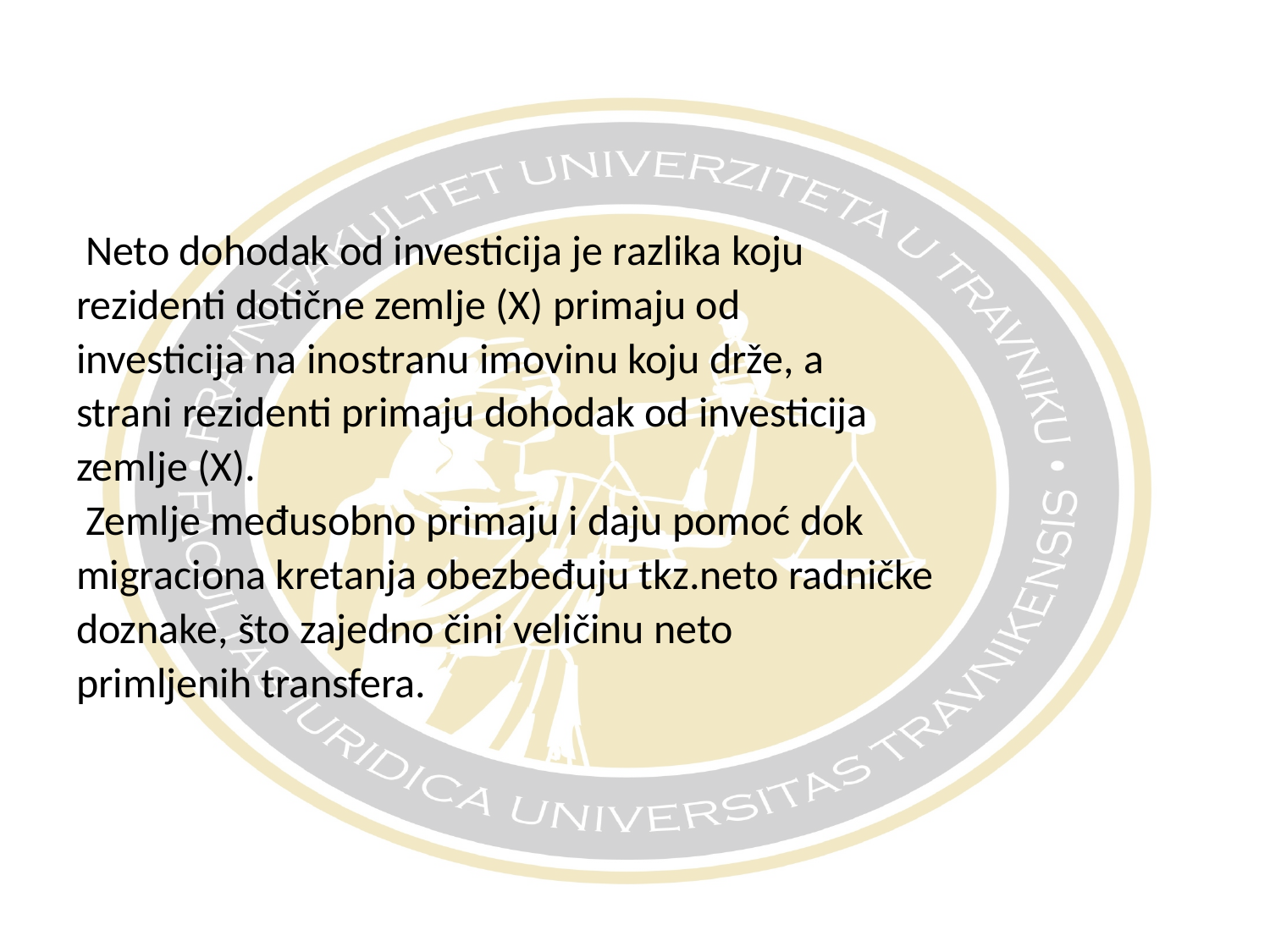

Neto dohodak od investicija je razlika koju
rezidenti dotične zemlje (X) primaju od
investicija na inostranu imovinu koju drže, a
strani rezidenti primaju dohodak od investicija
zemlje (X).
 Zemlje međusobno primaju i daju pomoć dok
migraciona kretanja obezbeđuju tkz.neto radničke
doznake, što zajedno čini veličinu neto
primljenih transfera.